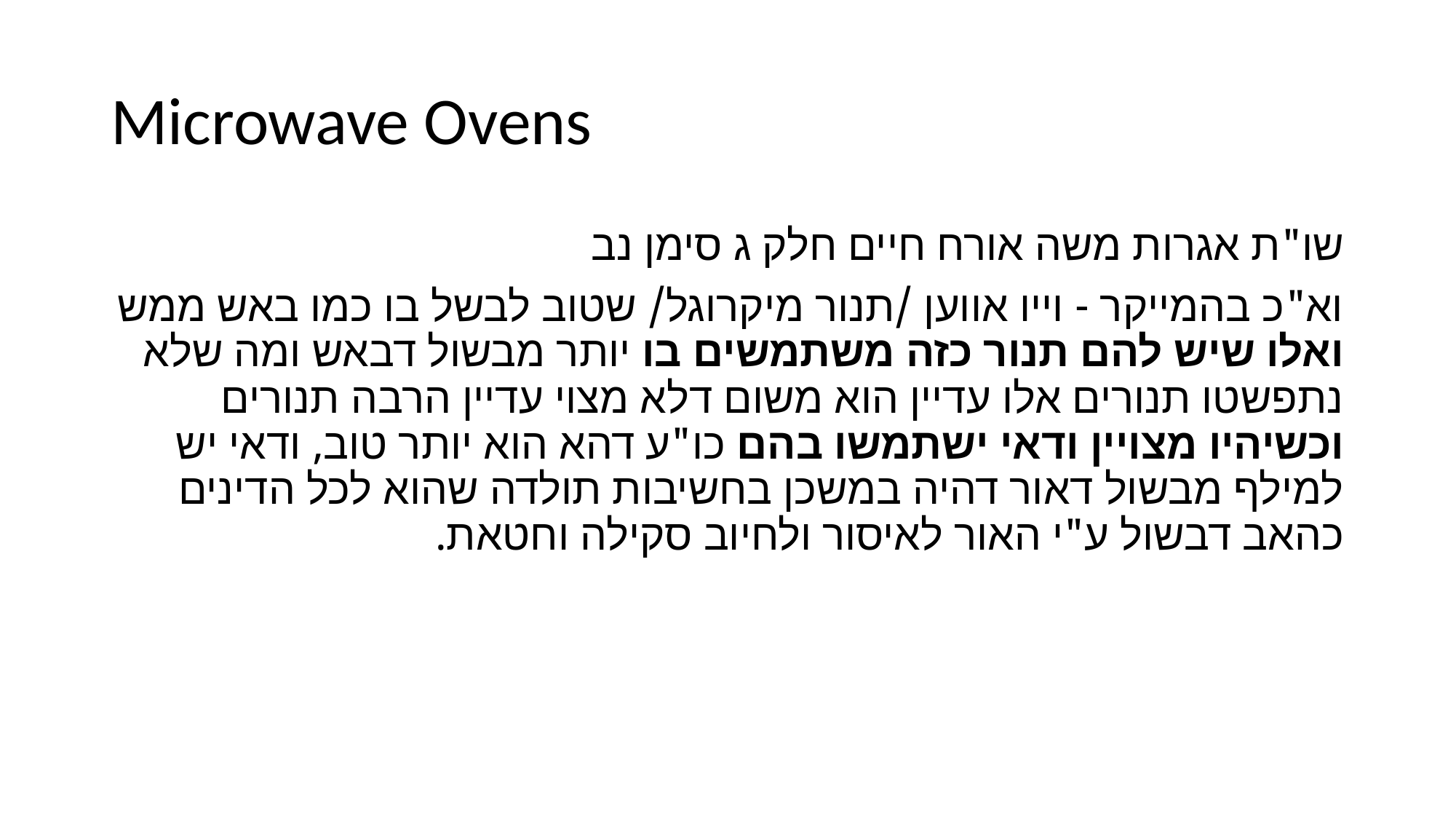

# Microwave Ovens
שו"ת אגרות משה אורח חיים חלק ג סימן נב
וא"כ בהמייקר - וייו אווען /תנור מיקרוגל/ שטוב לבשל בו כמו באש ממש ואלו שיש להם תנור כזה משתמשים בו יותר מבשול דבאש ומה שלא נתפשטו תנורים אלו עדיין הוא משום דלא מצוי עדיין הרבה תנורים וכשיהיו מצויין ודאי ישתמשו בהם כו"ע דהא הוא יותר טוב, ודאי יש למילף מבשול דאור דהיה במשכן בחשיבות תולדה שהוא לכל הדינים כהאב דבשול ע"י האור לאיסור ולחיוב סקילה וחטאת.